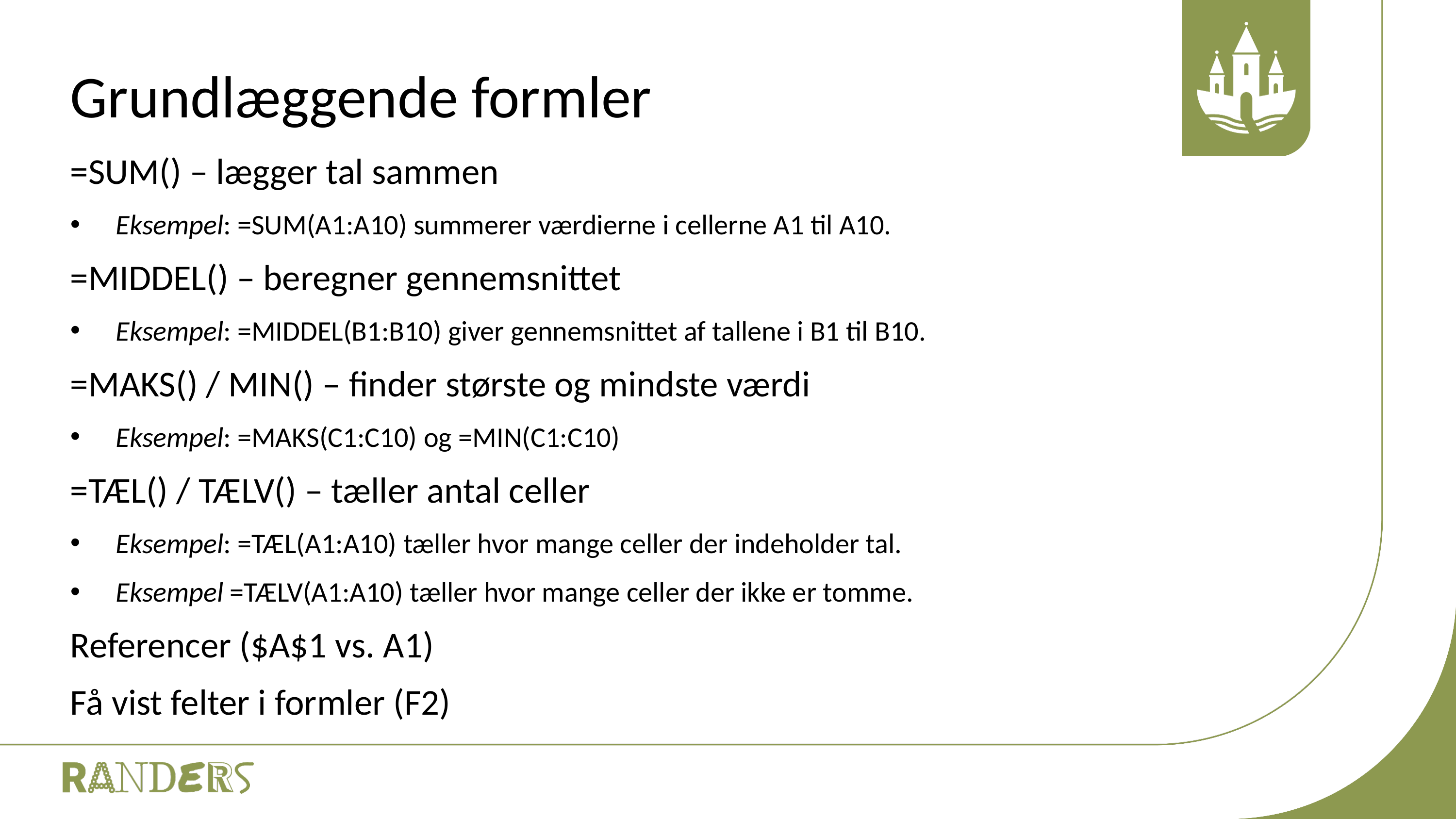

# Grundlæggende formler
=SUM() – lægger tal sammen
Eksempel: =SUM(A1:A10) summerer værdierne i cellerne A1 til A10.
=MIDDEL() – beregner gennemsnittet
Eksempel: =MIDDEL(B1:B10) giver gennemsnittet af tallene i B1 til B10.
=MAKS() / MIN() – finder største og mindste værdi
Eksempel: =MAKS(C1:C10) og =MIN(C1:C10)
=TÆL() / TÆLV() – tæller antal celler
Eksempel: =TÆL(A1:A10) tæller hvor mange celler der indeholder tal.
Eksempel =TÆLV(A1:A10) tæller hvor mange celler der ikke er tomme.
Referencer ($A$1 vs. A1)
Få vist felter i formler (F2)